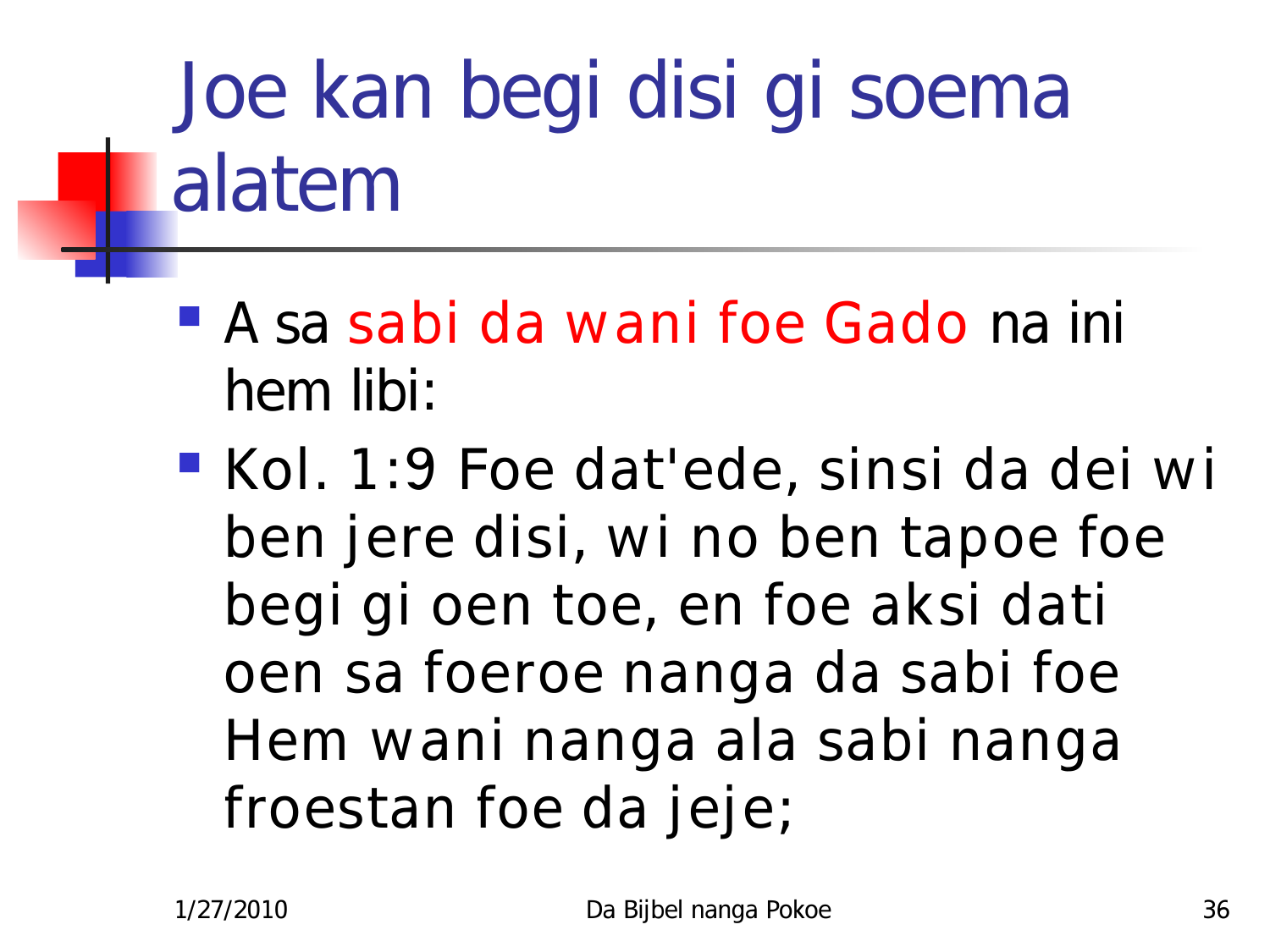

# Joe kan begi disi gi soema alatem
A sa sabi da wani foe Gado na ini hem libi:
Kol. 1:9 Foe dat'ede, sinsi da dei wi ben jere disi, wi no ben tapoe foe begi gi oen toe, en foe aksi dati oen sa foeroe nanga da sabi foe Hem wani nanga ala sabi nanga froestan foe da jeje;
1/27/2010
Da Bijbel nanga Pokoe
36